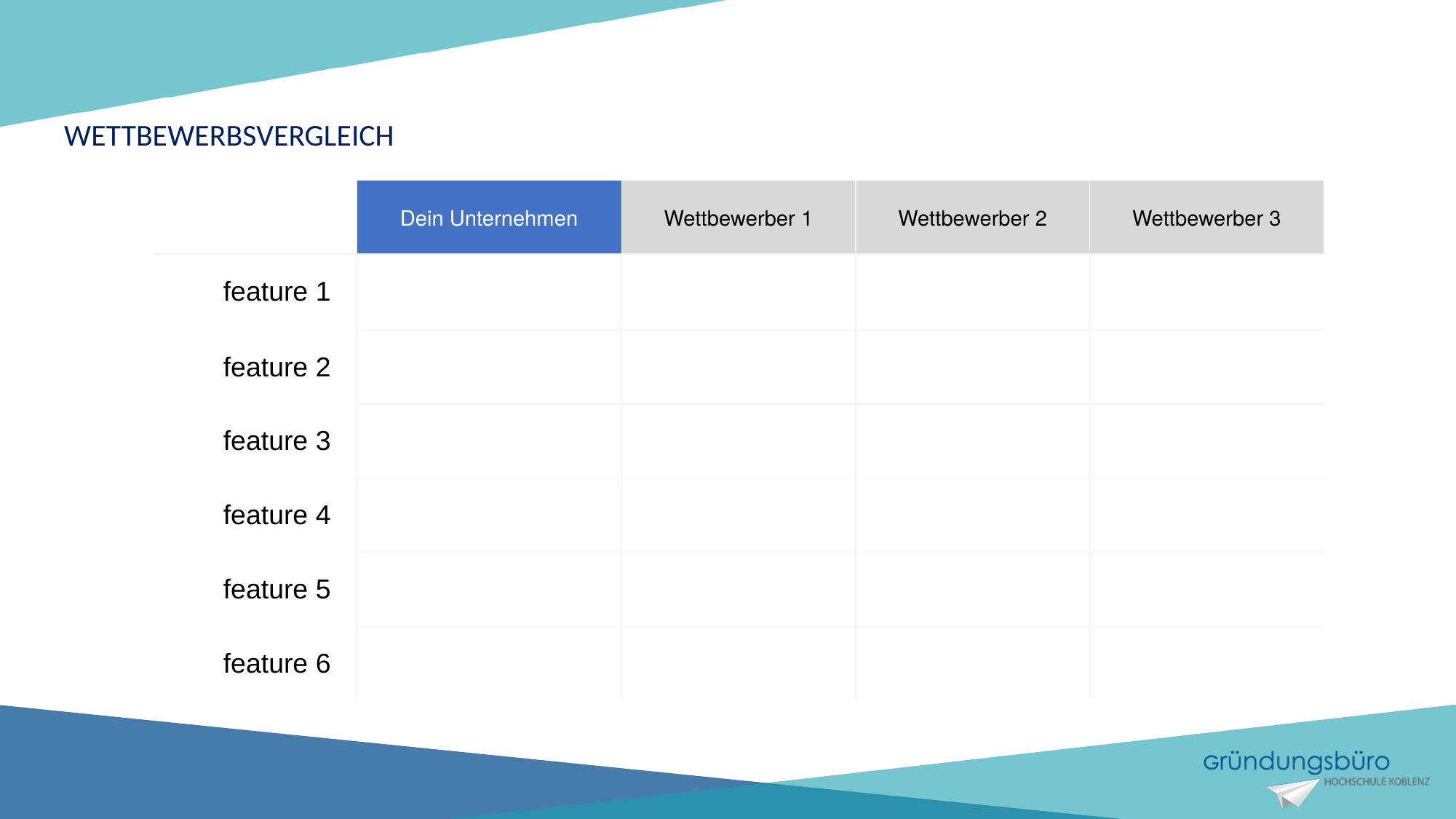

WETTBEWERBSVERGLEICH
|  | Dein Unternehmen | Wettbewerber 1 | Wettbewerber 2 | Wettbewerber 3 |
| --- | --- | --- | --- | --- |
| feature 1 |  |  |  |  |
| feature 2 |  |  |  |  |
| feature 3 |  |  |  |  |
| feature 4 |  |  |  |  |
| feature 5 |  |  |  |  |
| feature 6 |  |  |  |  |